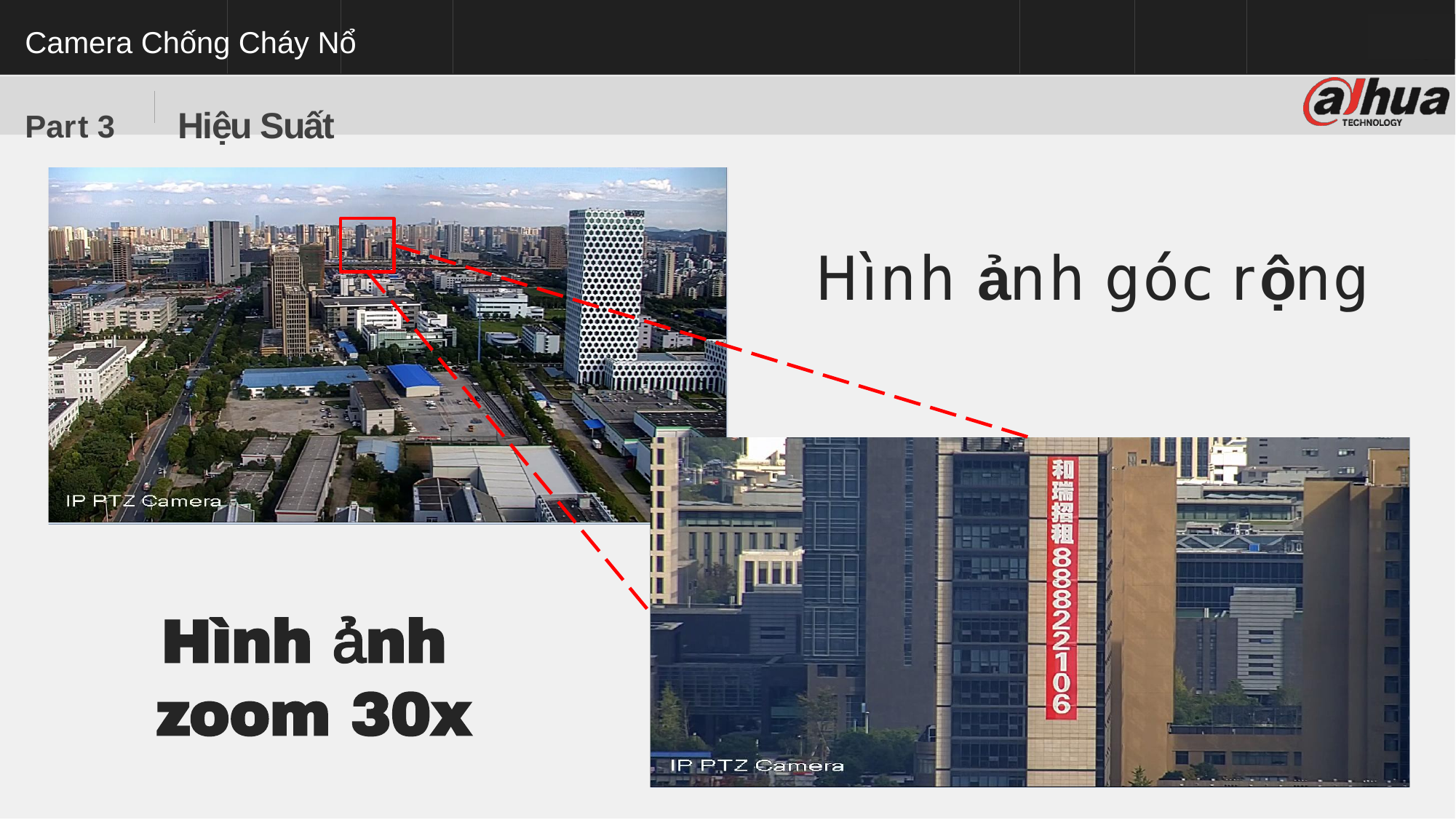

Camera Chống Cháy Nổ

# Part 3	Hiệu Suất

Hình ảnh góc rộng

Hình ảnh
zoom 30x